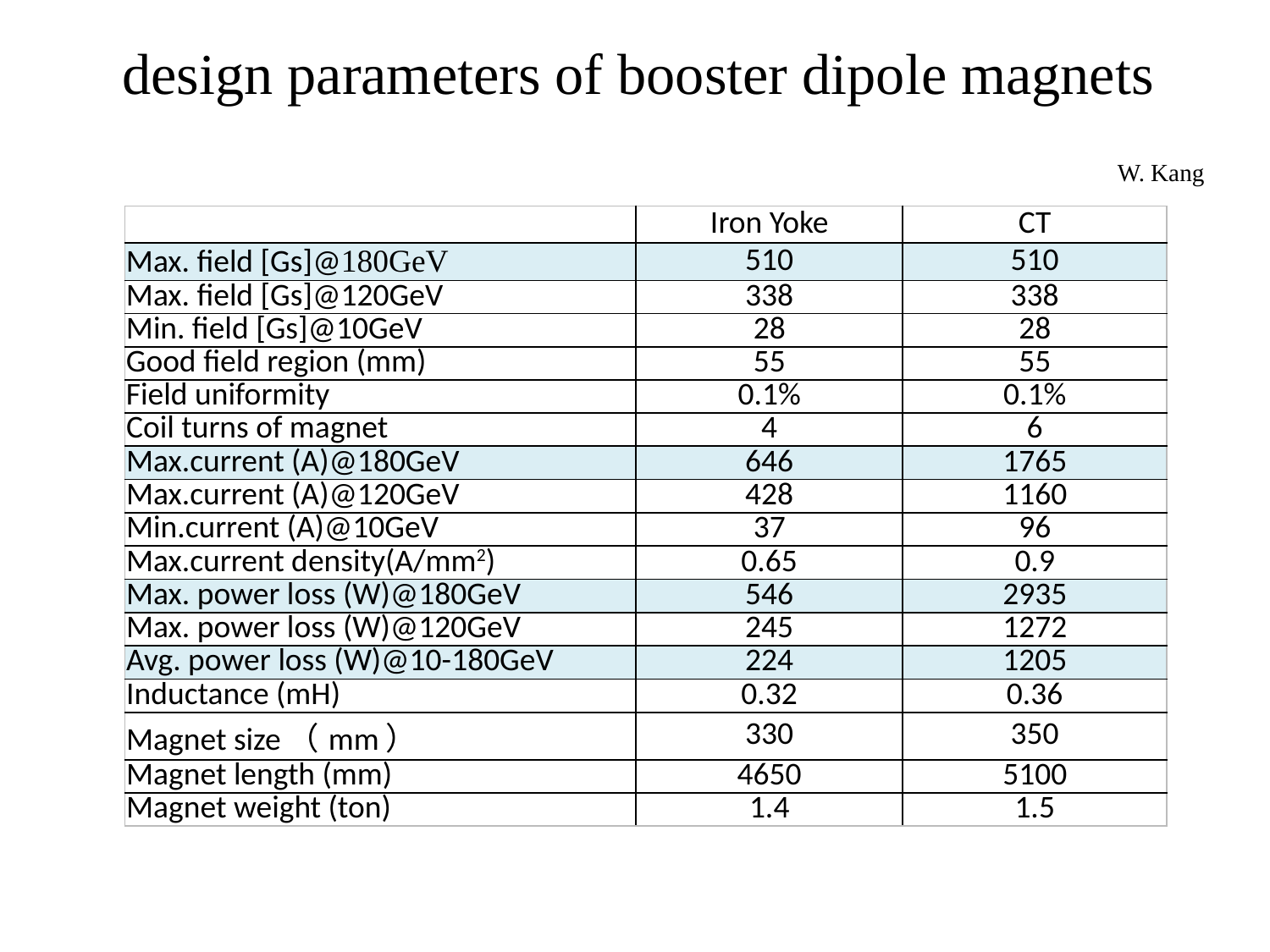

# design parameters of booster dipole magnets
W. Kang
|  | Iron Yoke | CT |
| --- | --- | --- |
| Max. field [Gs]@180GeV | 510 | 510 |
| Max. field [Gs]@120GeV | 338 | 338 |
| Min. field [Gs]@10GeV | 28 | 28 |
| Good field region (mm) | 55 | 55 |
| Field uniformity | 0.1% | 0.1% |
| Coil turns of magnet | 4 | 6 |
| Max.current (A)@180GeV | 646 | 1765 |
| Max.current (A)@120GeV | 428 | 1160 |
| Min.current (A)@10GeV | 37 | 96 |
| Max.current density(A/mm2) | 0.65 | 0.9 |
| Max. power loss (W)@180GeV | 546 | 2935 |
| Max. power loss (W)@120GeV | 245 | 1272 |
| Avg. power loss (W)@10-180GeV | 224 | 1205 |
| Inductance (mH) | 0.32 | 0.36 |
| Magnet size（mm） | 330 | 350 |
| Magnet length (mm) | 4650 | 5100 |
| Magnet weight (ton) | 1.4 | 1.5 |